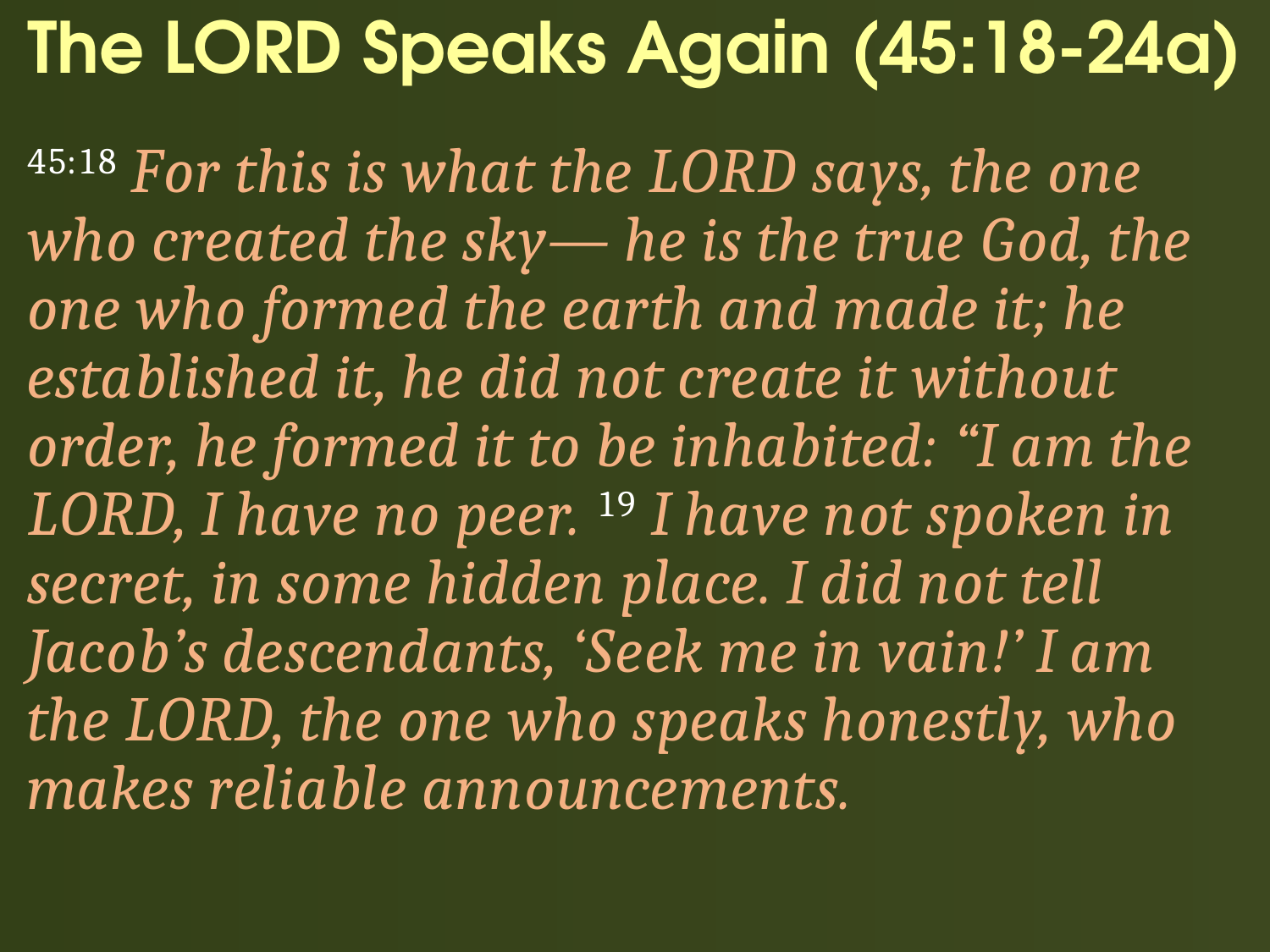

# The LORD Speaks Again (45:18-24a)
45:18 For this is what the LORD says, the one who created the sky— he is the true God, the one who formed the earth and made it; he established it, he did not create it without order, he formed it to be inhabited: “I am the LORD, I have no peer. 19 I have not spoken in secret, in some hidden place. I did not tell Jacob’s descendants, ‘Seek me in vain!’ I am the LORD, the one who speaks honestly, who makes reliable announcements.